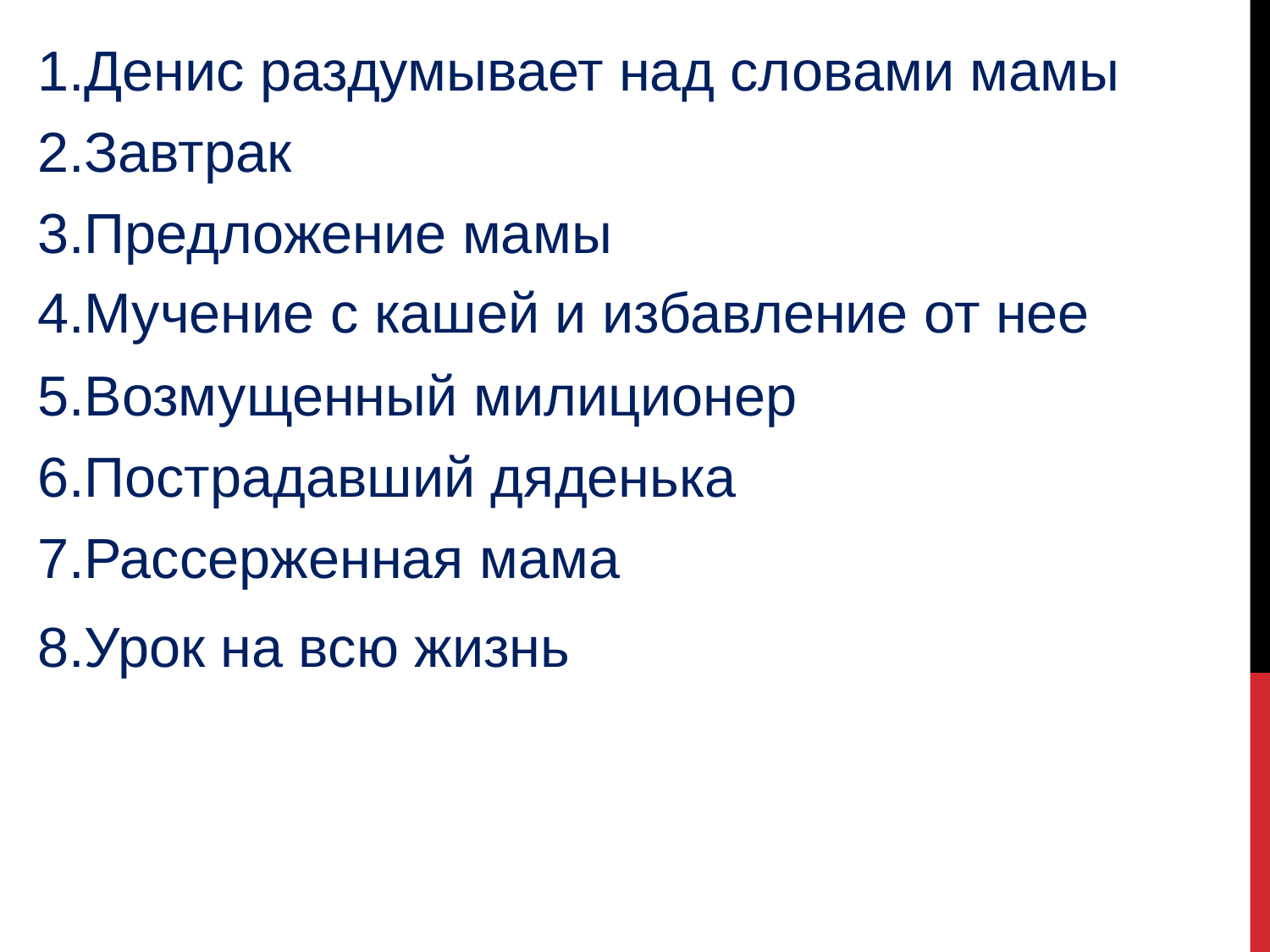

1.Денис раздумывает над словами мамы
2.Завтрак
3.Предложение мамы
4.Мучение с кашей и избавление от нее
5.Возмущенный милиционер
6.Пострадавший дяденька
7.Рассерженная мама
8.Урок на всю жизнь